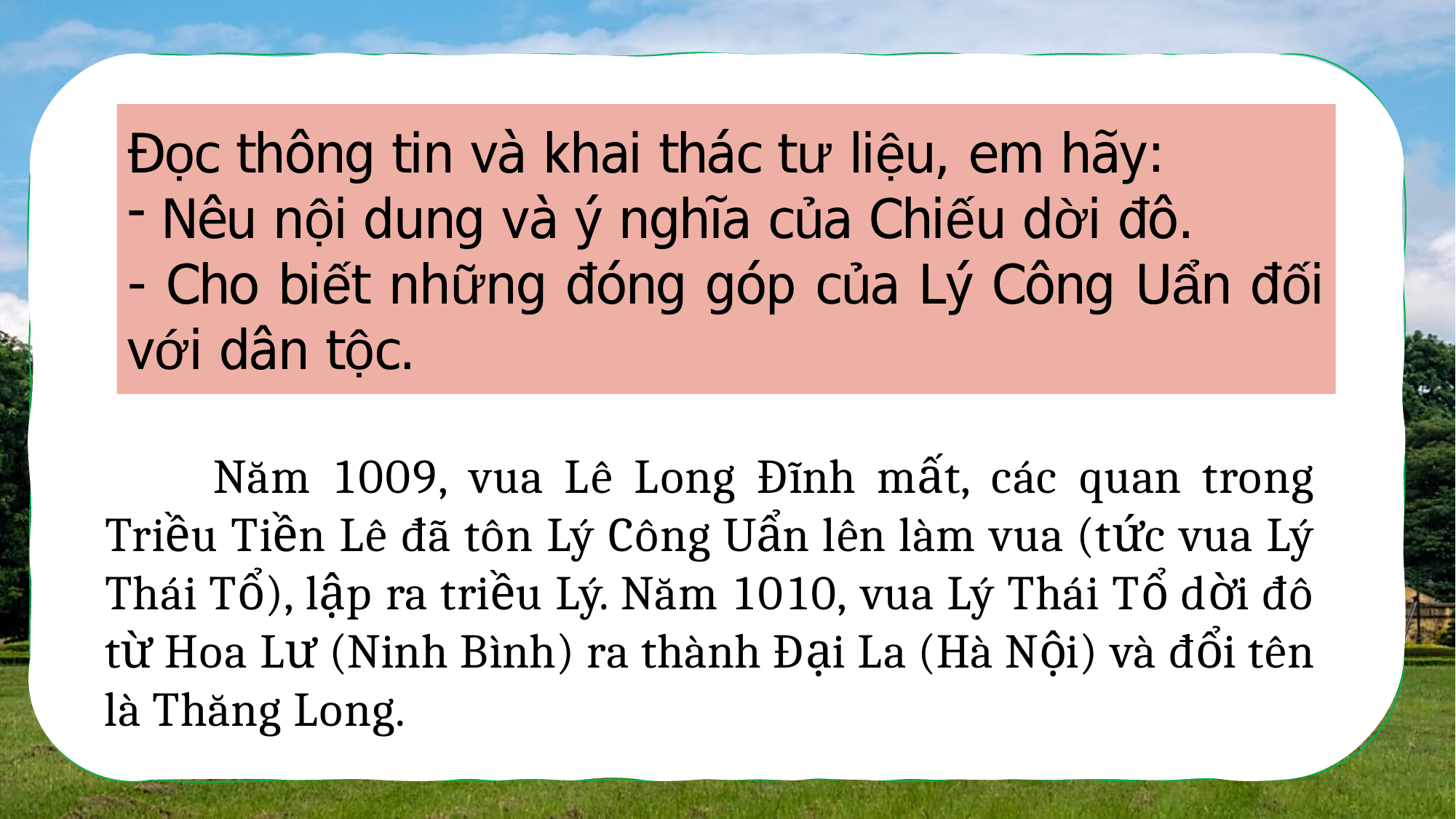

Đọc thông tin và khai thác tư liệu, em hãy:
Nêu nội dung và ý nghĩa của Chiếu dời đô.
- Cho biết những đóng góp của Lý Công Uẩn đối với dân tộc.
	Năm 1009, vua Lê Long Đĩnh mất, các quan trong Triều Tiền Lê đã tôn Lý Công Uẩn lên làm vua (tức vua Lý Thái Tổ), lập ra triều Lý. Năm 1010, vua Lý Thái Tổ dời đô từ Hoa Lư (Ninh Bình) ra thành Đại La (Hà Nội) và đổi tên là Thăng Long.